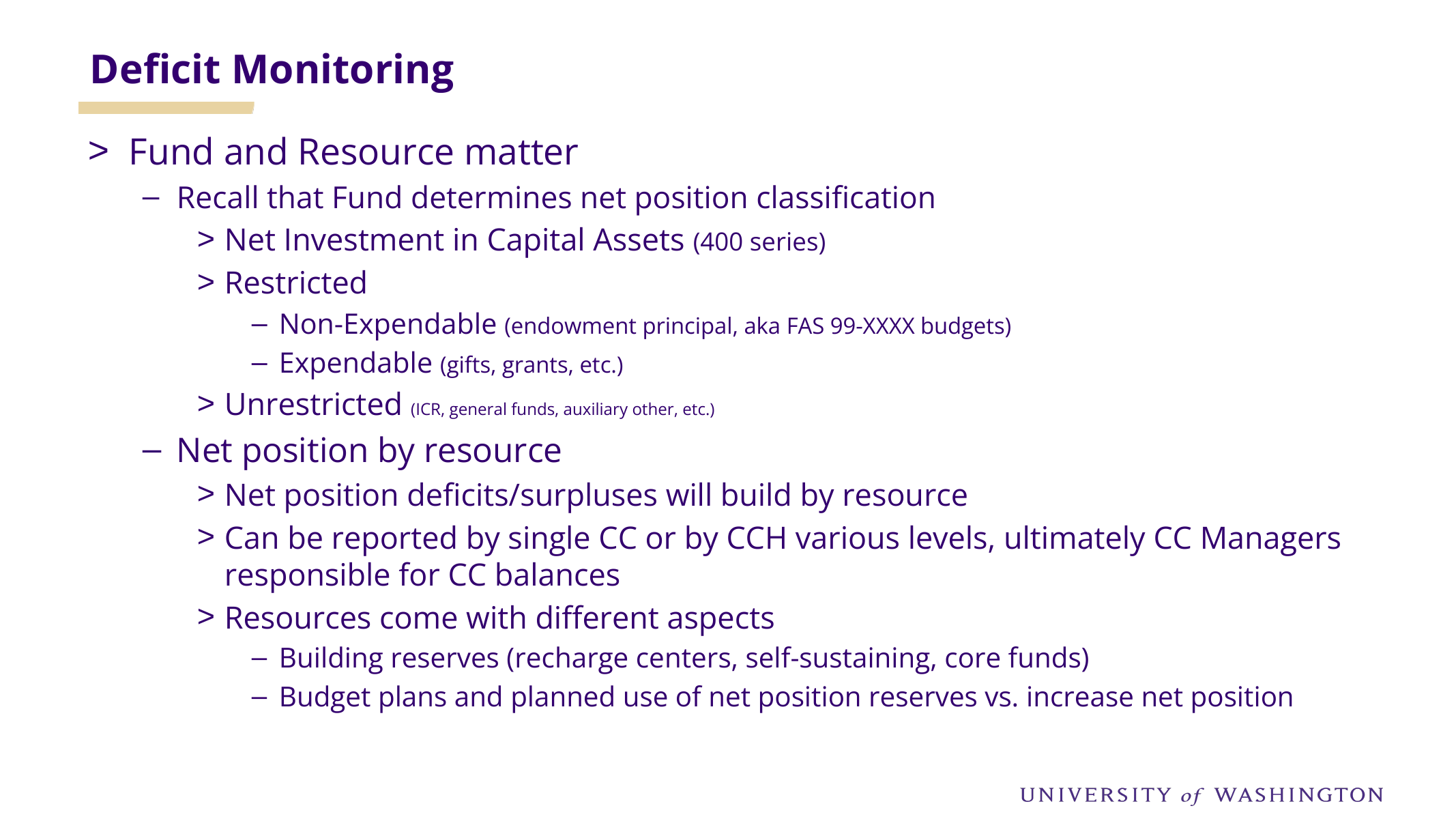

Deficit Monitoring
Fund and Resource matter
Recall that Fund determines net position classification
Net Investment in Capital Assets (400 series)
Restricted
Non-Expendable (endowment principal, aka FAS 99-XXXX budgets)
Expendable (gifts, grants, etc.)
Unrestricted (ICR, general funds, auxiliary other, etc.)
Net position by resource
Net position deficits/surpluses will build by resource
Can be reported by single CC or by CCH various levels, ultimately CC Managers responsible for CC balances
Resources come with different aspects
Building reserves (recharge centers, self-sustaining, core funds)
Budget plans and planned use of net position reserves vs. increase net position